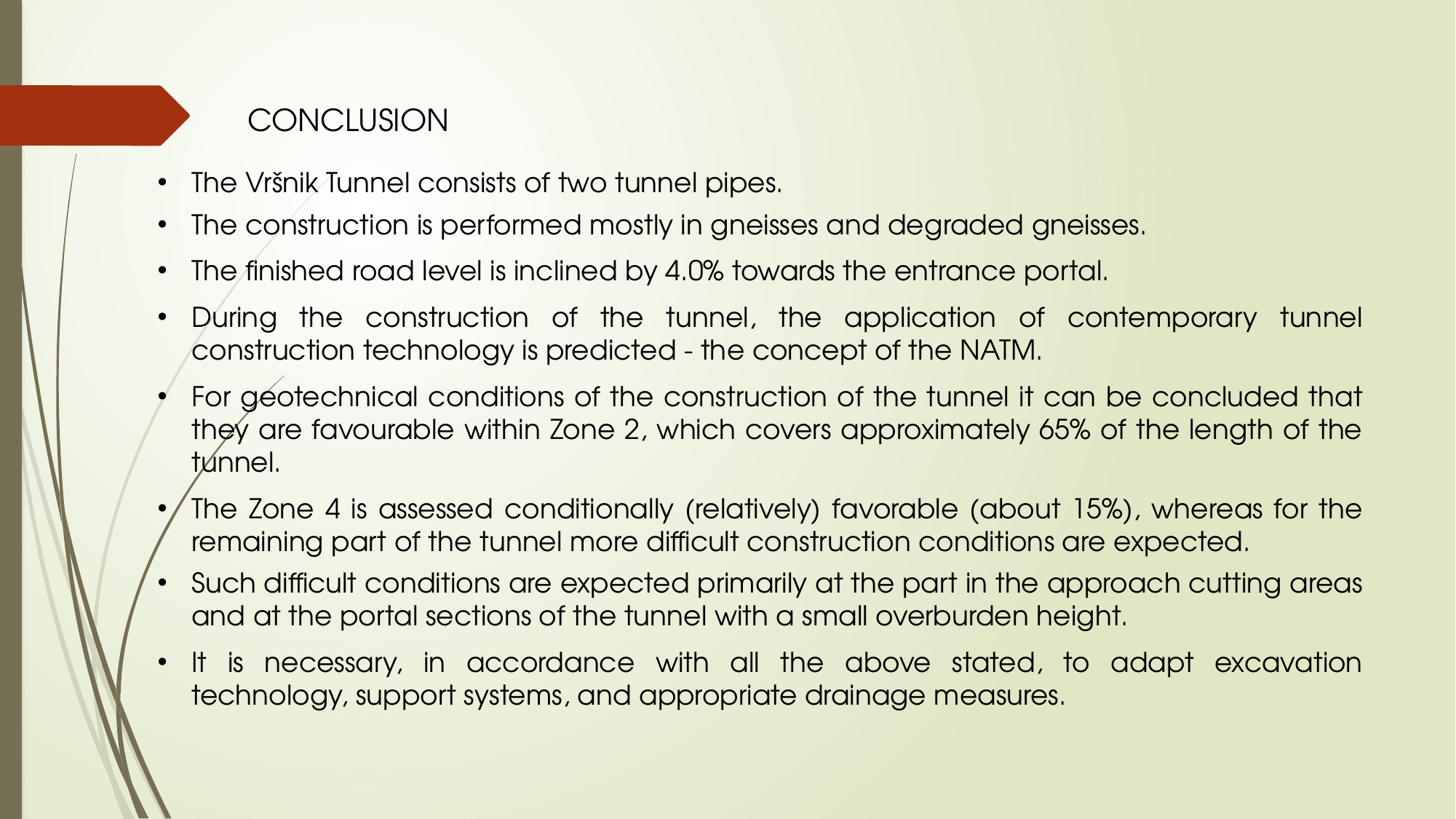

CONCLUSION
The Vršnik Tunnel consists of two tunnel pipes.
The construction is performed mostly in gneisses and degraded gneisses.
The finished road level is inclined by 4.0% towards the entrance portal.
During the construction of the tunnel, the application of contemporary tunnel construction technology is predicted - the concept of the NATM.
For geotechnical conditions of the construction of the tunnel it can be concluded that they are favourable within Zone 2, which covers approximately 65% of the length of the tunnel.
The Zone 4 is assessed conditionally (relatively) favorable (about 15%), whereas for the remaining part of the tunnel more difficult construction conditions are expected.
Such difficult conditions are expected primarily at the part in the approach cutting areas and at the portal sections of the tunnel with a small overburden height.
It is necessary, in accordance with all the above stated, to adapt excavation technology, support systems, and appropriate drainage measures.